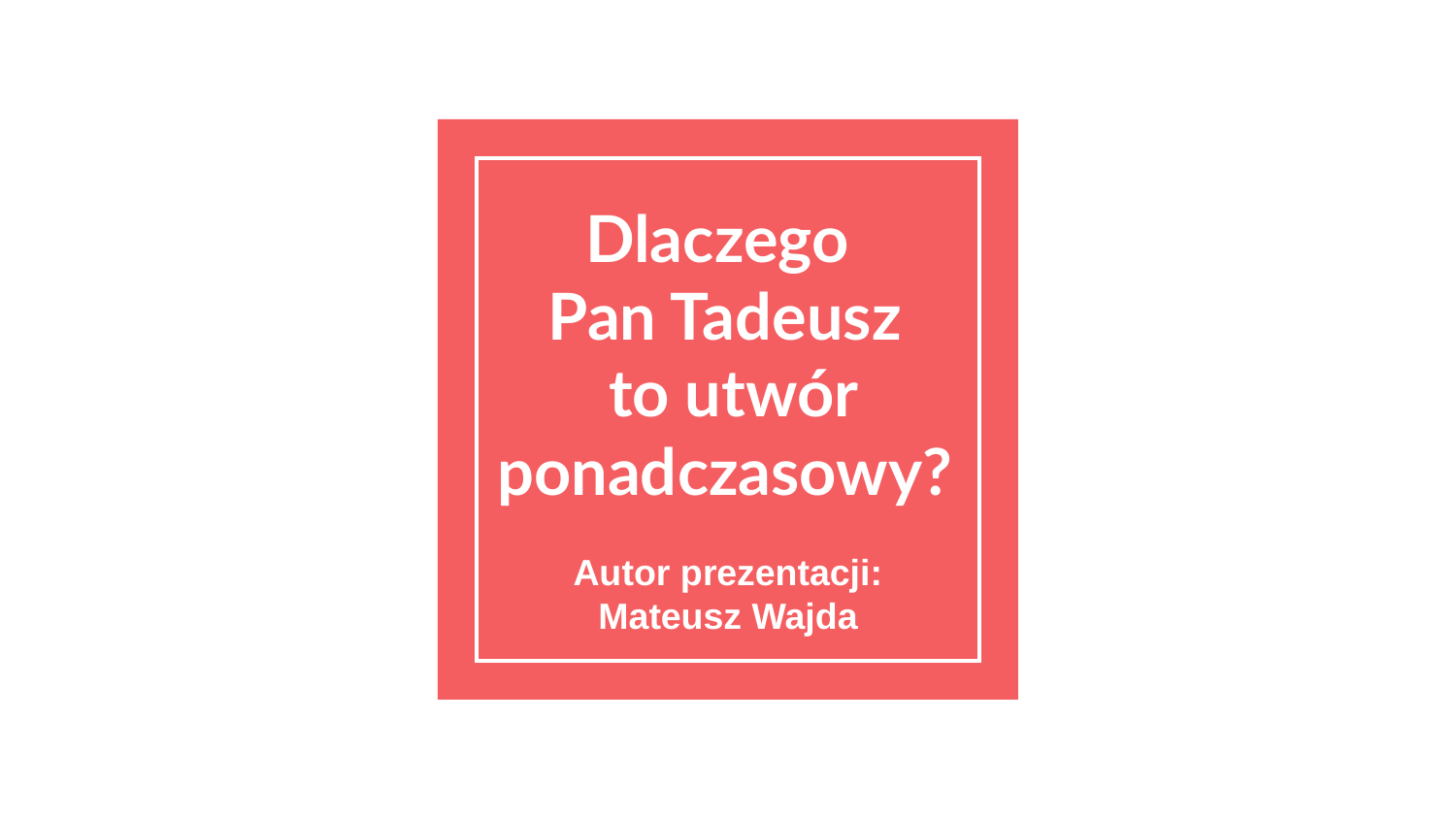

# Dlaczego
Pan Tadeusz
 to utwór ponadczasowy?
Autor prezentacji:
Mateusz Wajda